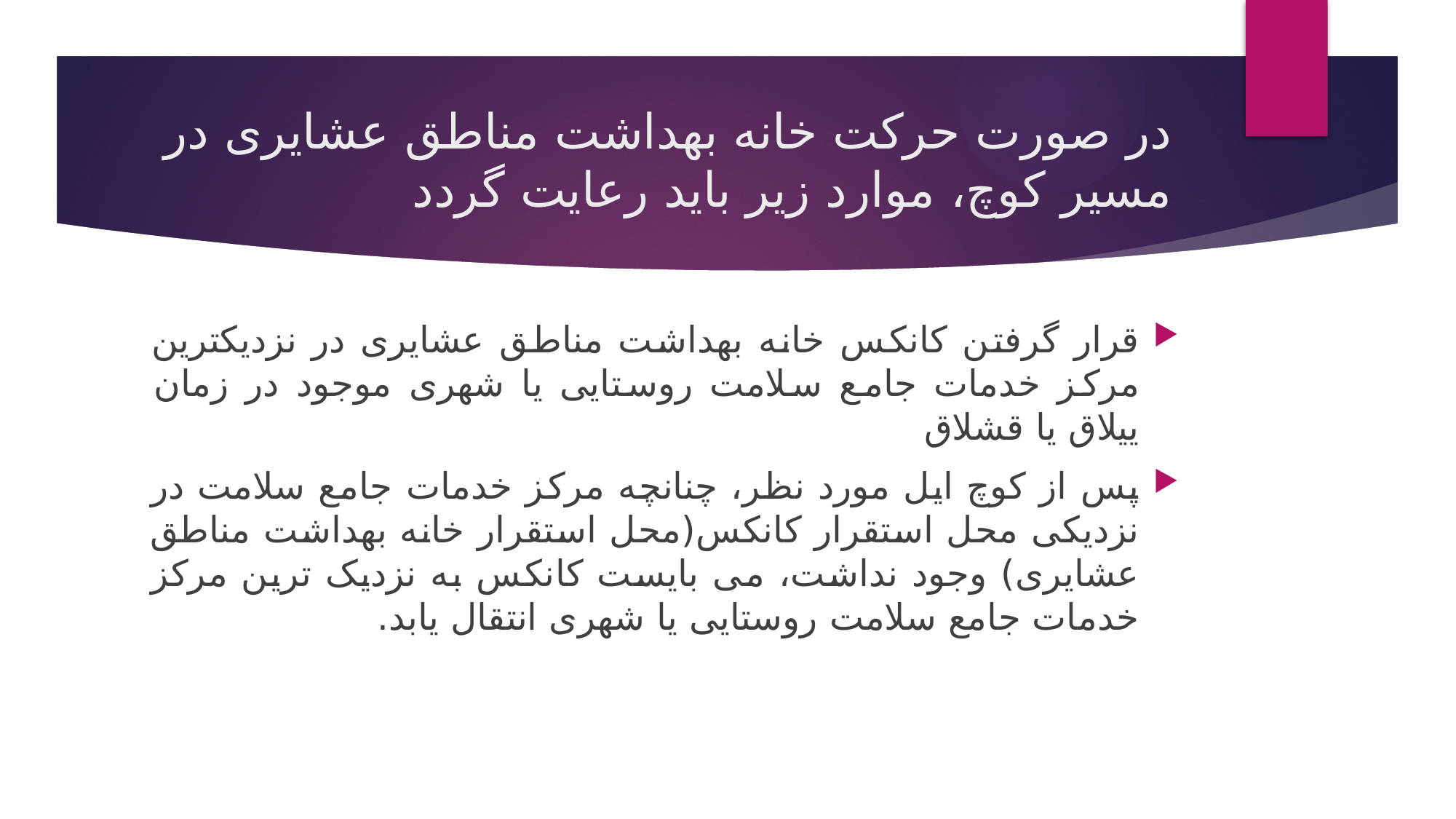

# در صورت حرکت خانه بهداشت مناطق عشایری در مسیر کوچ، موارد زیر باید رعایت گردد
قرار گرفتن کانکس خانه بهداشت مناطق عشایری در نزدیکترین مرکز خدمات جامع سلامت روستایی یا شهری موجود در زمان ییلاق یا قشلاق
پس از کوچ ایل مورد نظر، چنانچه مرکز خدمات جامع سلامت در نزدیکی محل استقرار کانکس(محل استقرار خانه بهداشت مناطق عشایری) وجود نداشت، می بایست کانکس به نزدیک ترین مرکز خدمات جامع سلامت روستایی یا شهری انتقال یابد.